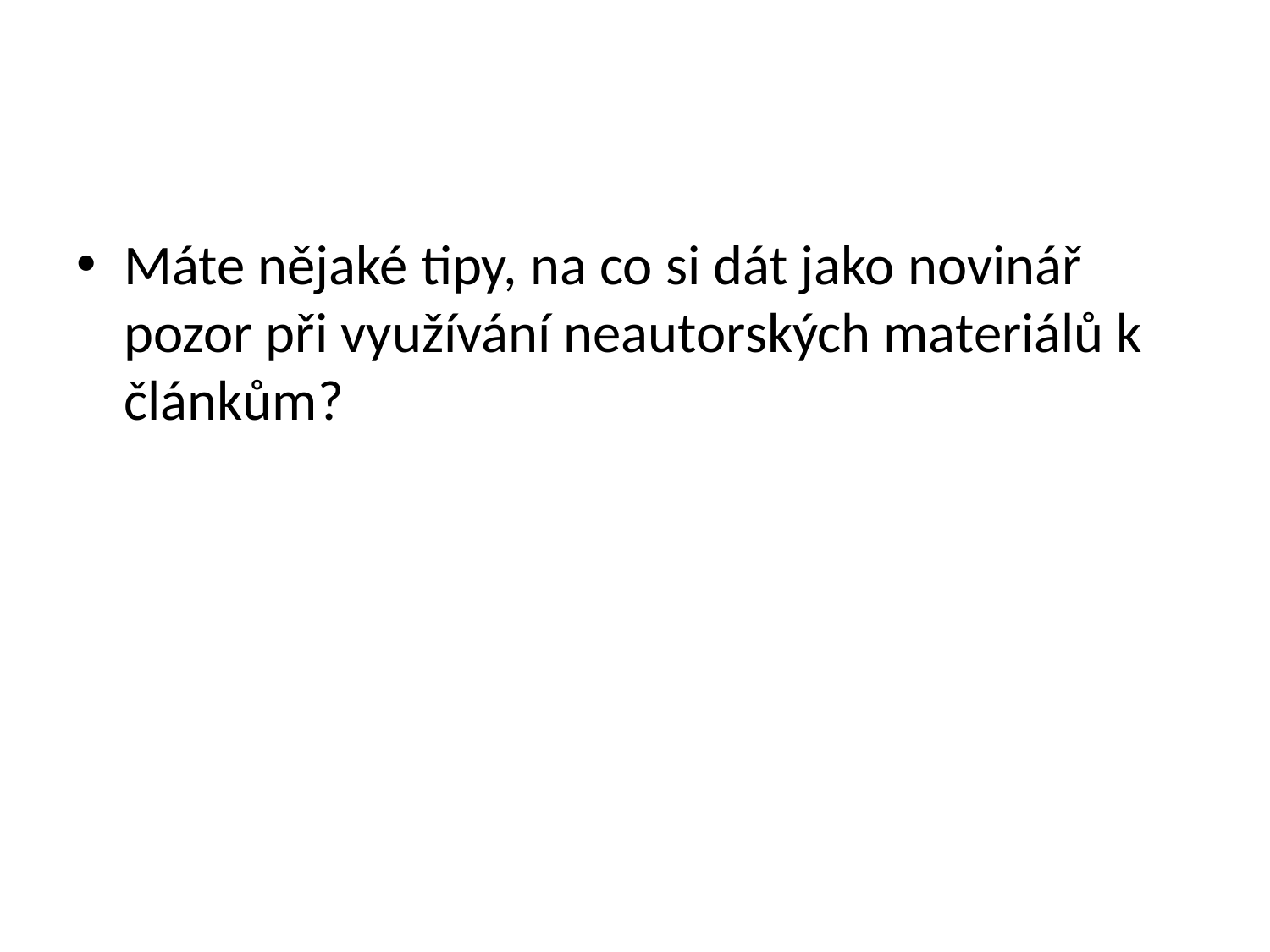

#
Máte nějaké tipy, na co si dát jako novinář pozor při využívání neautorských materiálů k článkům?